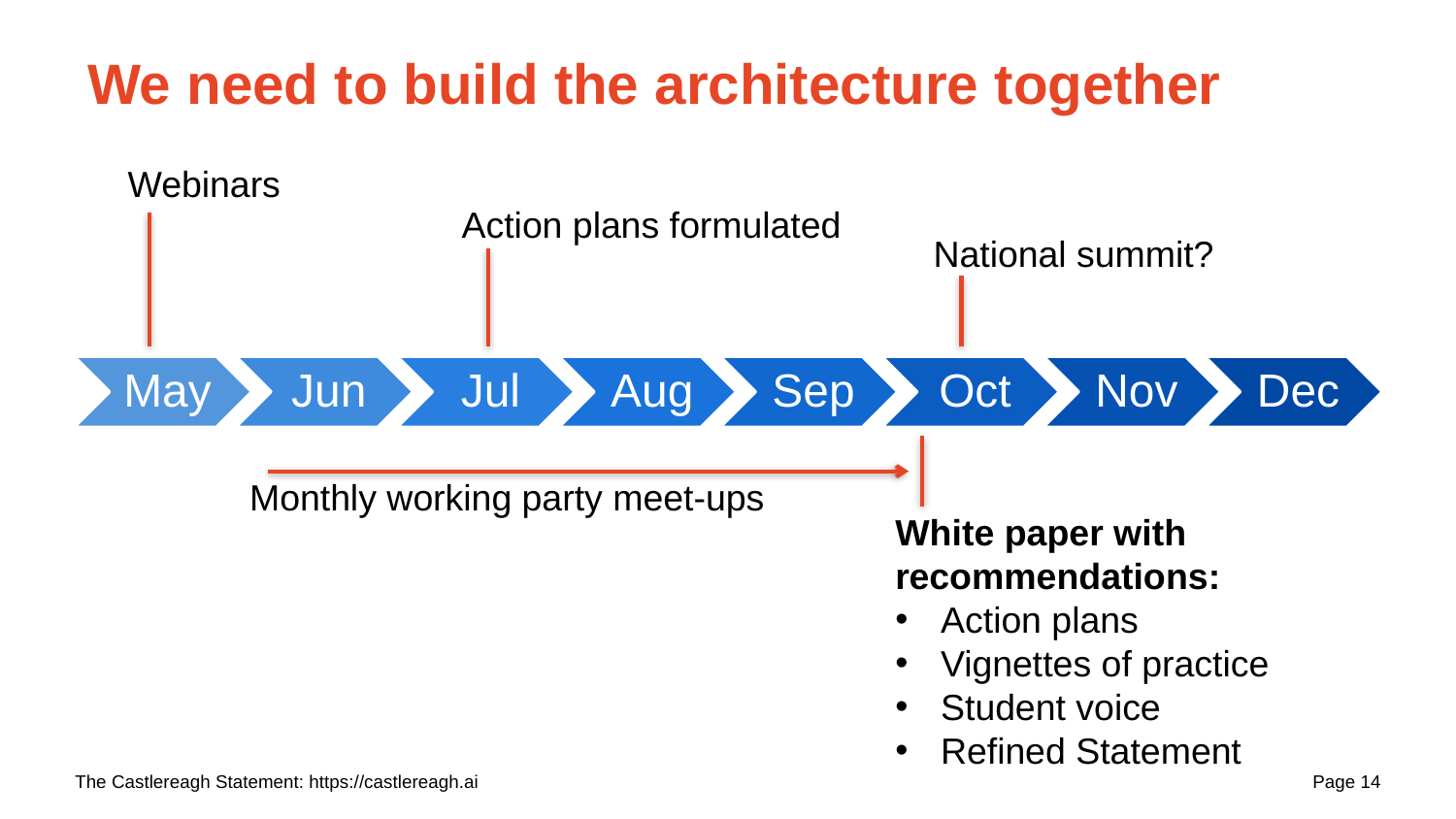

# We need to build the architecture together
Webinars
Action plans formulated
National summit?
May
Jun
Jul
Aug
Sep
Oct
Nov
Dec
Monthly working party meet-ups
White paper with
recommendations:
Action plans
Vignettes of practice
Student voice
Refined Statement